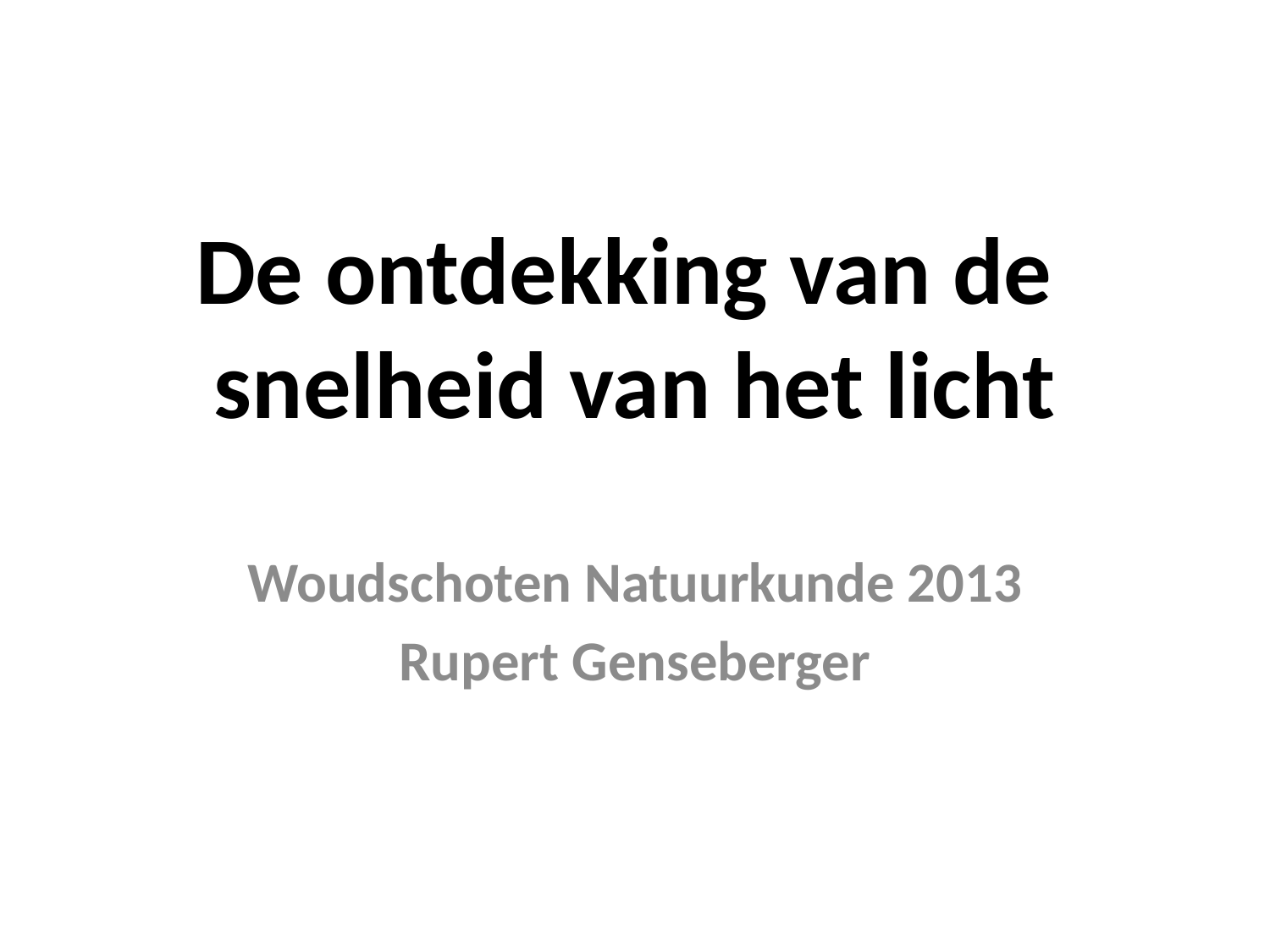

# De ontdekking van de snelheid van het licht
Woudschoten Natuurkunde 2013
Rupert Genseberger